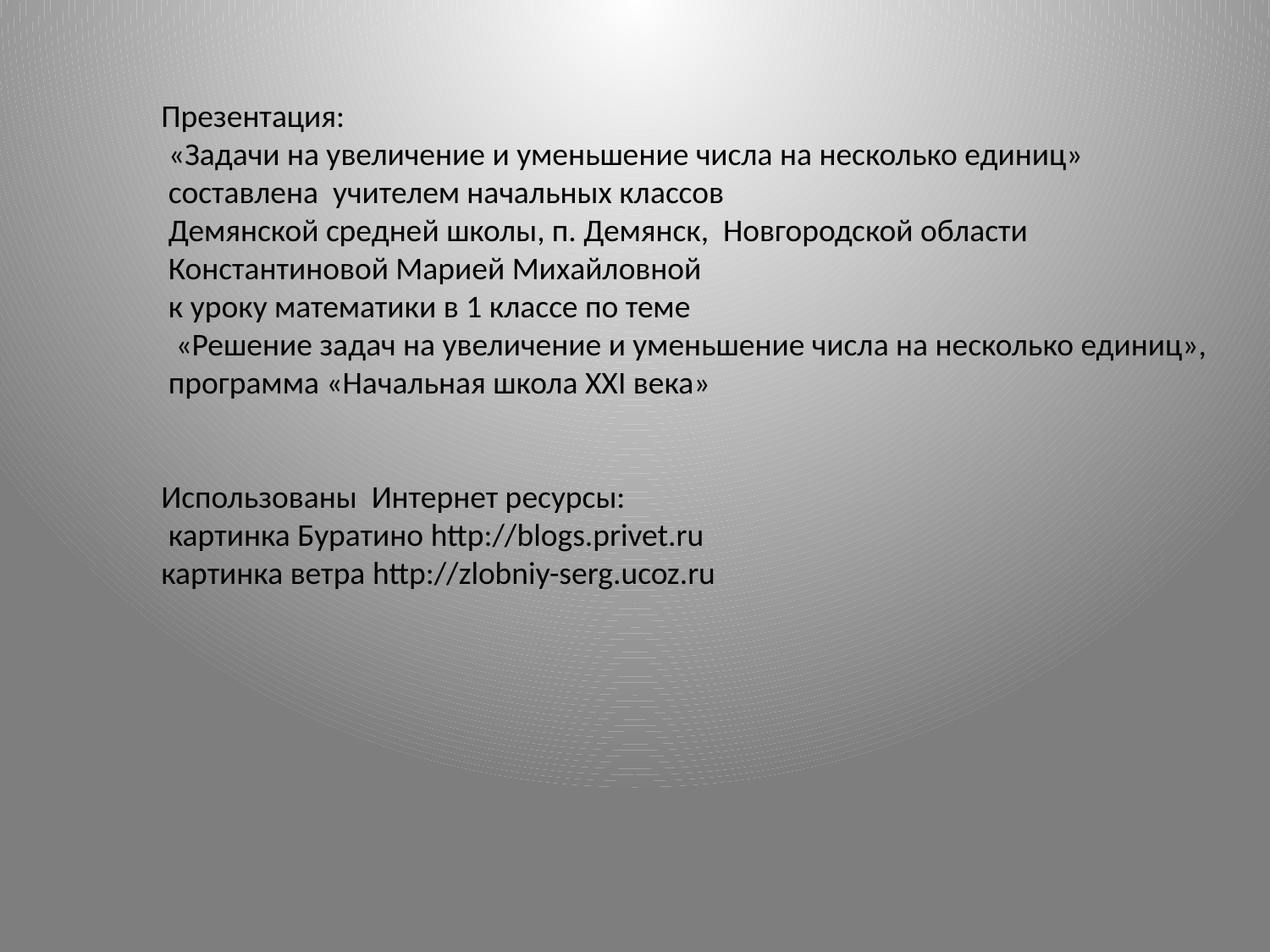

Презентация:
 «Задачи на увеличение и уменьшение числа на несколько единиц»
 составлена  учителем начальных классов
 Демянской средней школы, п. Демянск,  Новгородской области
 Константиновой Марией Михайловной
 к уроку математики в 1 классе по теме
  «Решение задач на увеличение и уменьшение числа на несколько единиц»,
 программа «Начальная школа ХХІ века»

Использованы  Интернет ресурсы:
 картинка Буратино http://blogs.privet.ru
картинка ветра http://zlobniy-serg.ucoz.ru